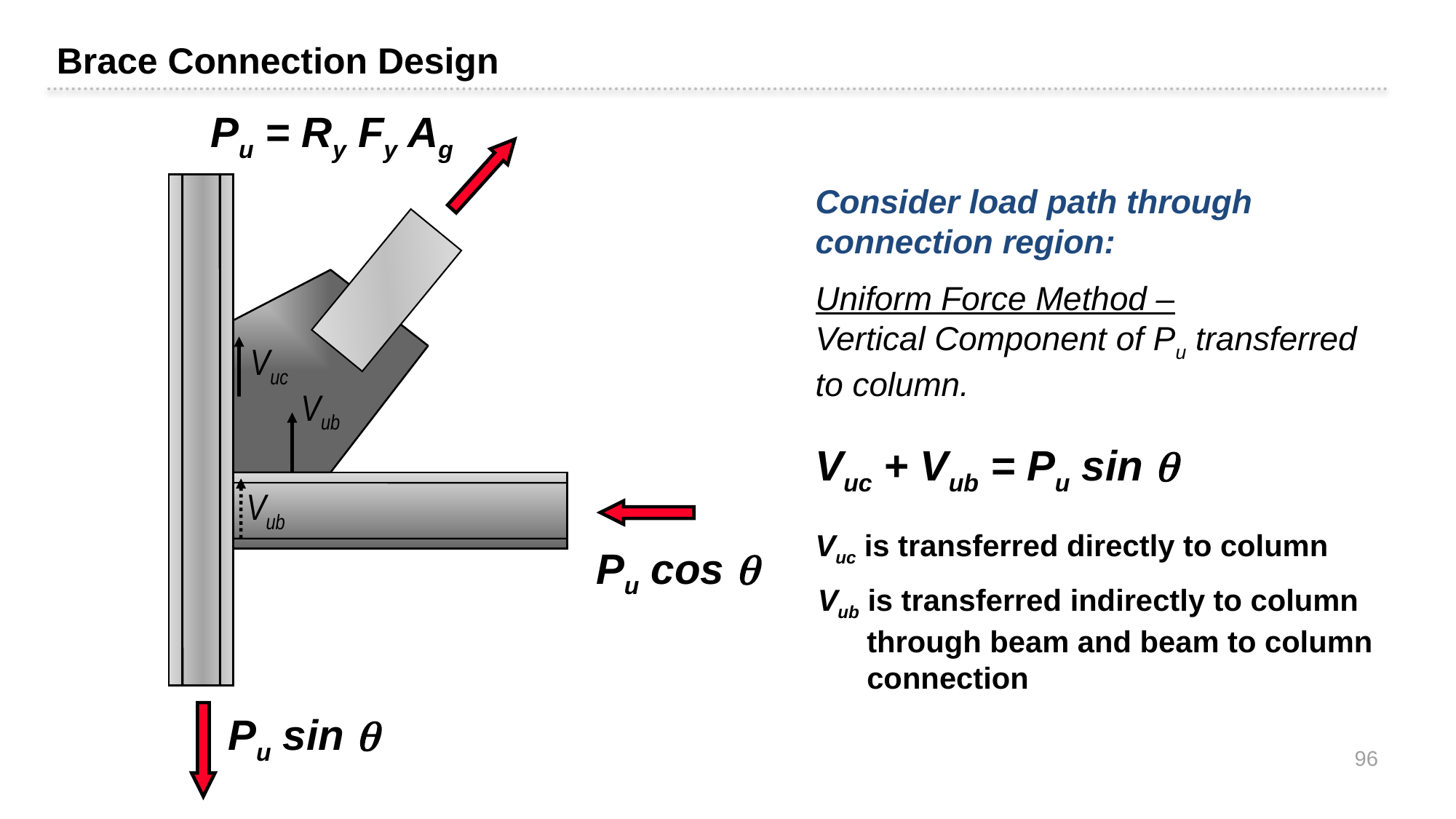

Brace Connection Design
Pu = Ry Fy Ag

Vuc

Vub

Vub

Consider load path through connection region:
Uniform Force Method –
Vertical Component of Pu transferred to column.
Vuc + Vub = Pu sin θ

Vuc is transferred directly to column
Pu cos θ
Vub is transferred indirectly to column  ithrough beam and beam to column iconnection
Pu sin θ
96